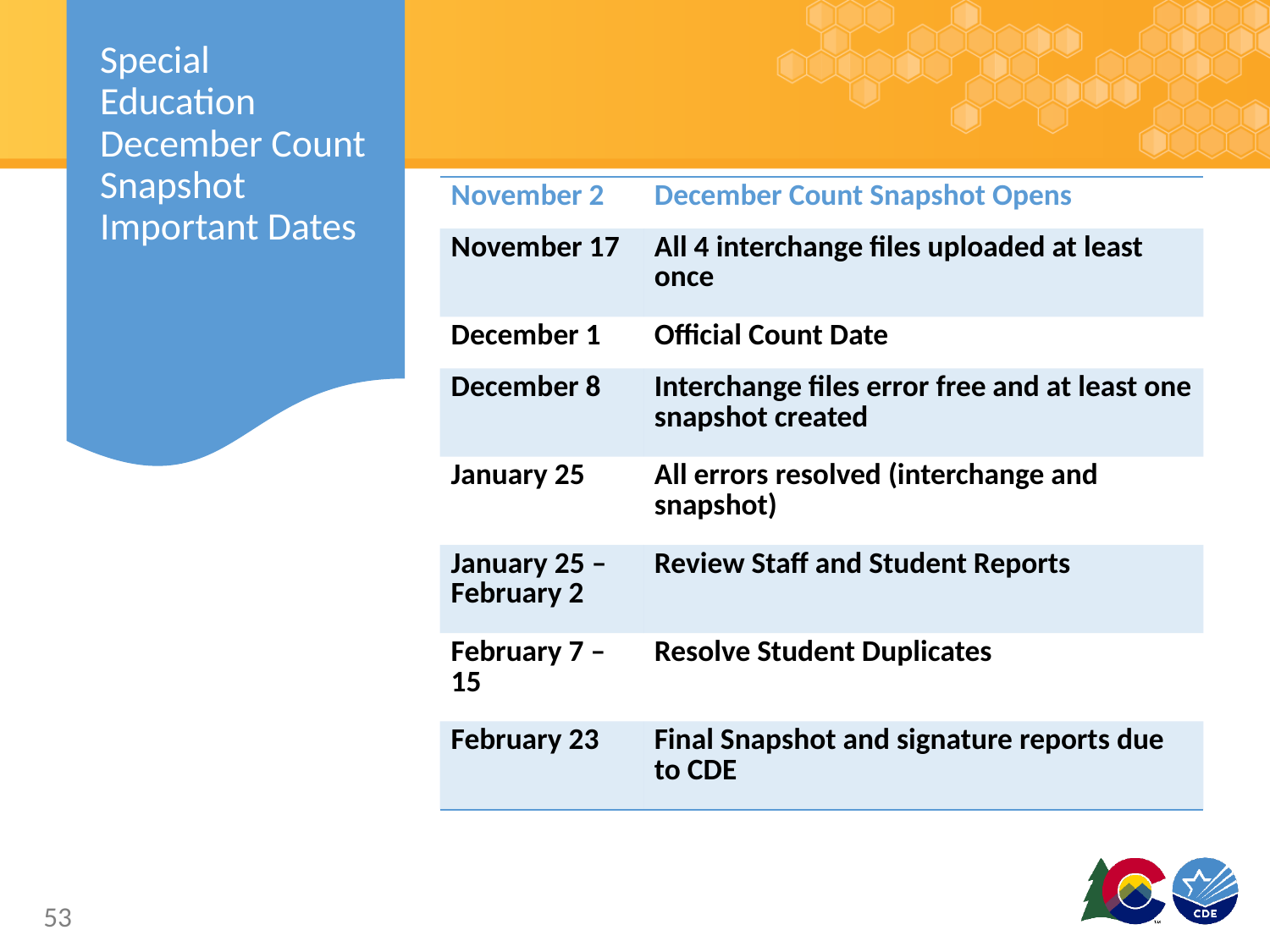

# Special Education December Count Snapshot Important Dates
| November 2 | December Count Snapshot Opens |
| --- | --- |
| November 17 | All 4 interchange files uploaded at least once |
| December 1 | Official Count Date |
| December 8 | Interchange files error free and at least one snapshot created |
| January 25 | All errors resolved (interchange and snapshot) |
| January 25 – February 2 | Review Staff and Student Reports |
| February 7 – 15 | Resolve Student Duplicates |
| February 23 | Final Snapshot and signature reports due to CDE |
53